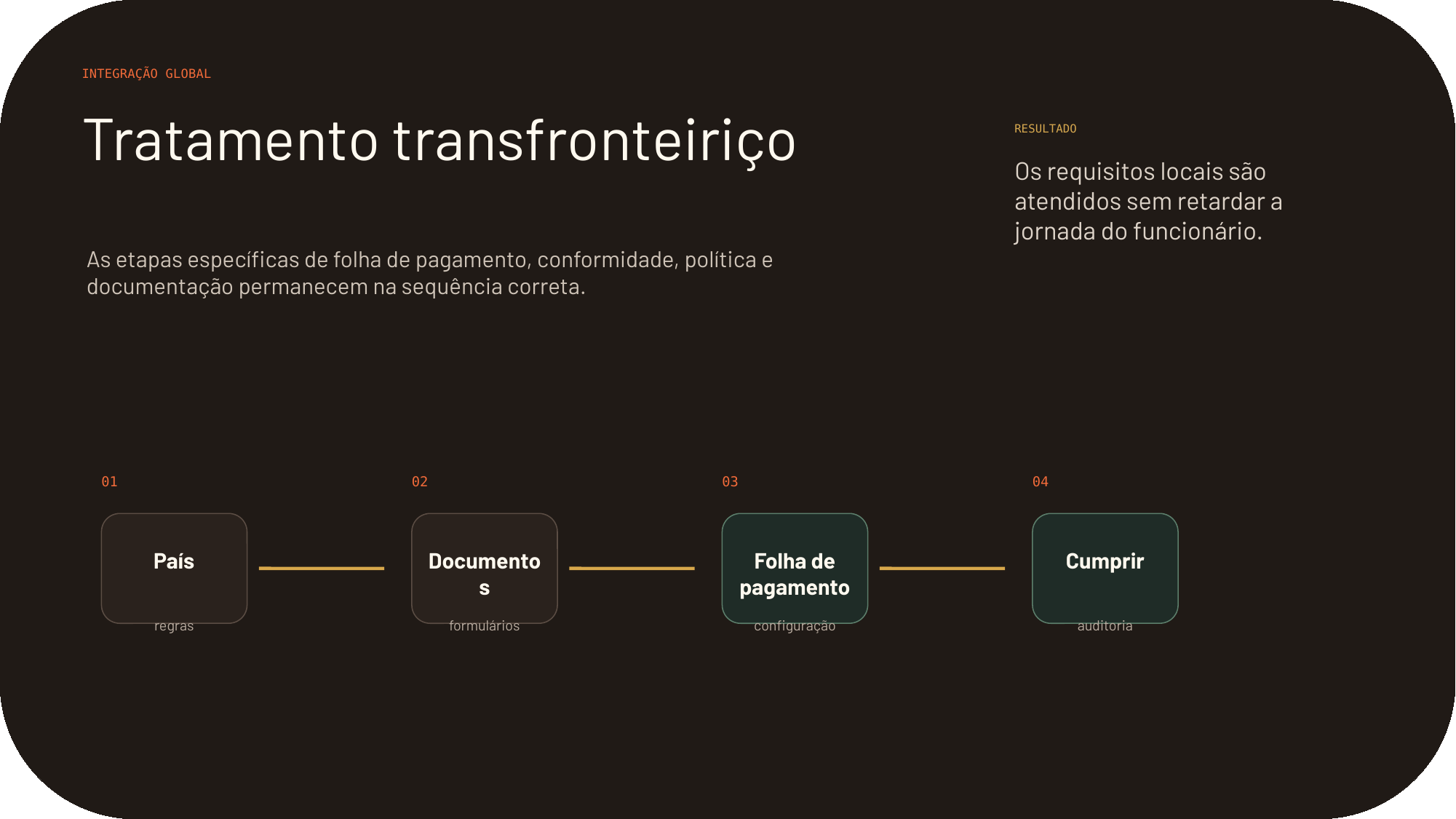

INTEGRAÇÃO GLOBAL
Tratamento transfronteiriço
RESULTADO
Os requisitos locais são atendidos sem retardar a jornada do funcionário.
As etapas específicas de folha de pagamento, conformidade, política e documentação permanecem na sequência correta.
01
02
03
04

País
Documentos
Folha de pagamento
Cumprir

regras
formulários
configuração
auditoria